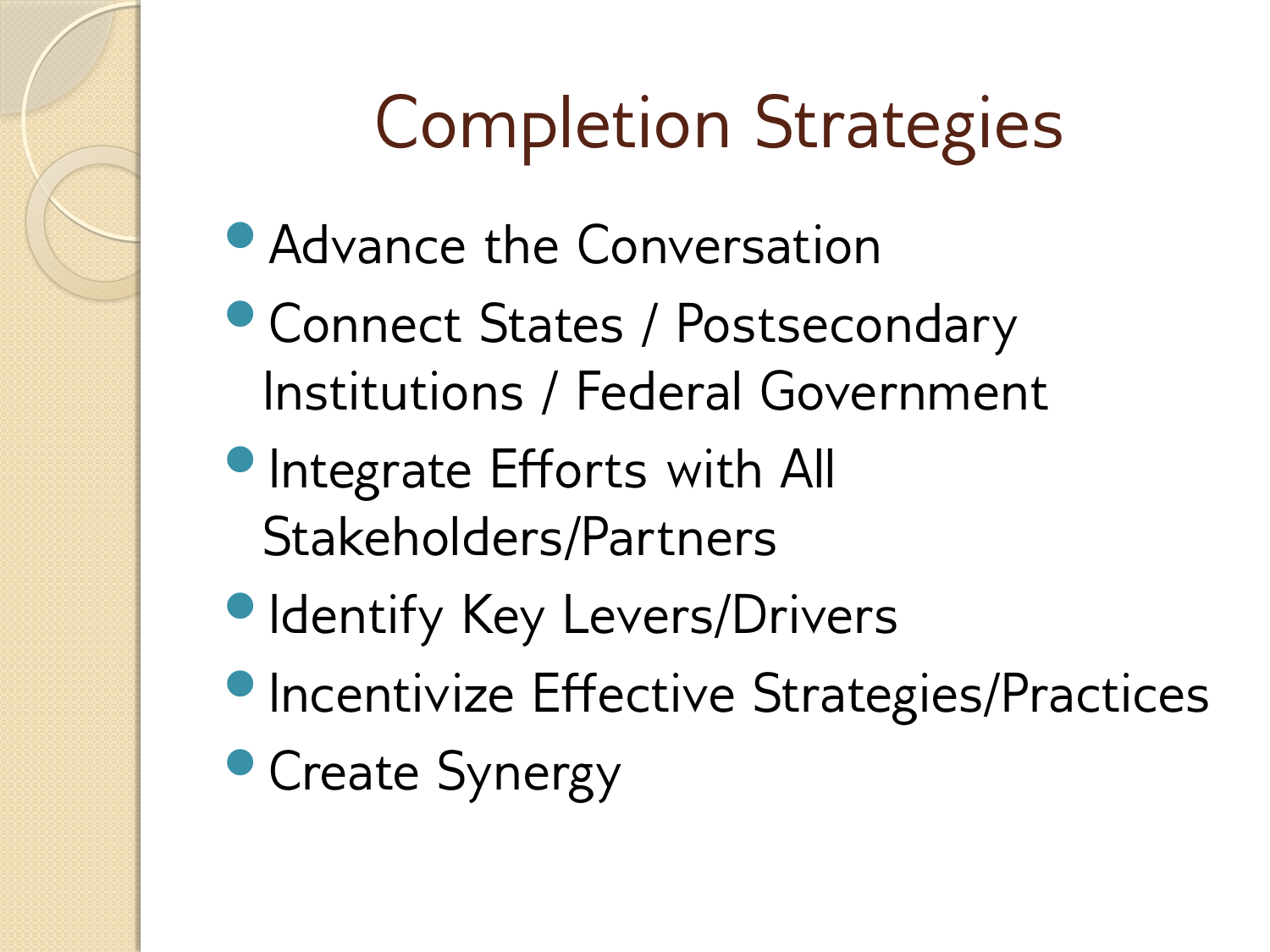

# Completion Strategies
Advance the Conversation
Connect States / Postsecondary Institutions / Federal Government
Integrate Efforts with All Stakeholders/Partners
Identify Key Levers/Drivers
Incentivize Effective Strategies/Practices
Create Synergy